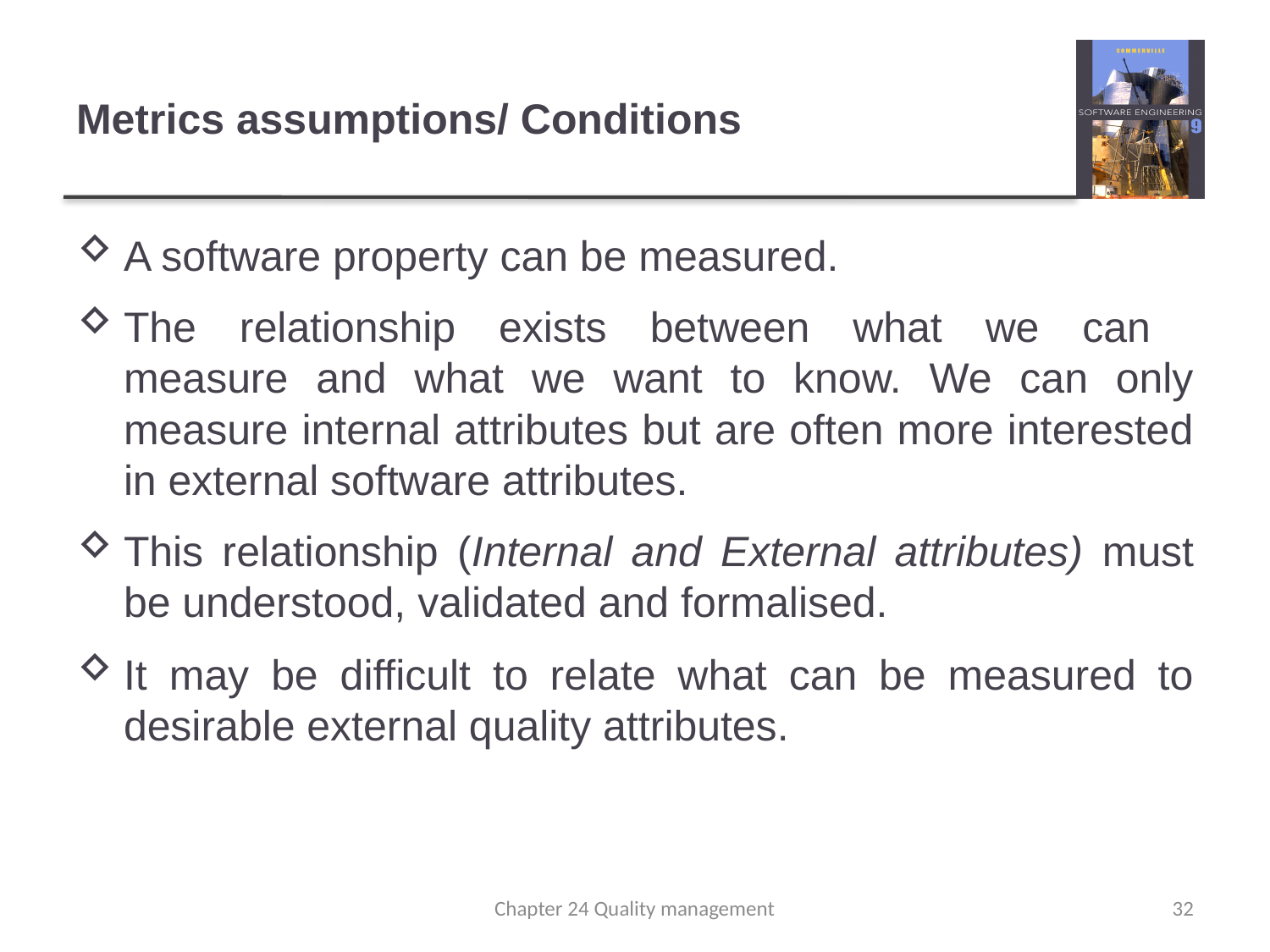

# Metrics assumptions/ Conditions
A software property can be measured.
The relationship exists between what we can
measure and what we want to know. We can only measure internal attributes but are often more interested in external software attributes.
This relationship (Internal and External attributes) must be understood, validated and formalised.
It may be difficult to relate what can be measured to desirable external quality attributes.
Chapter 24 Quality management
32